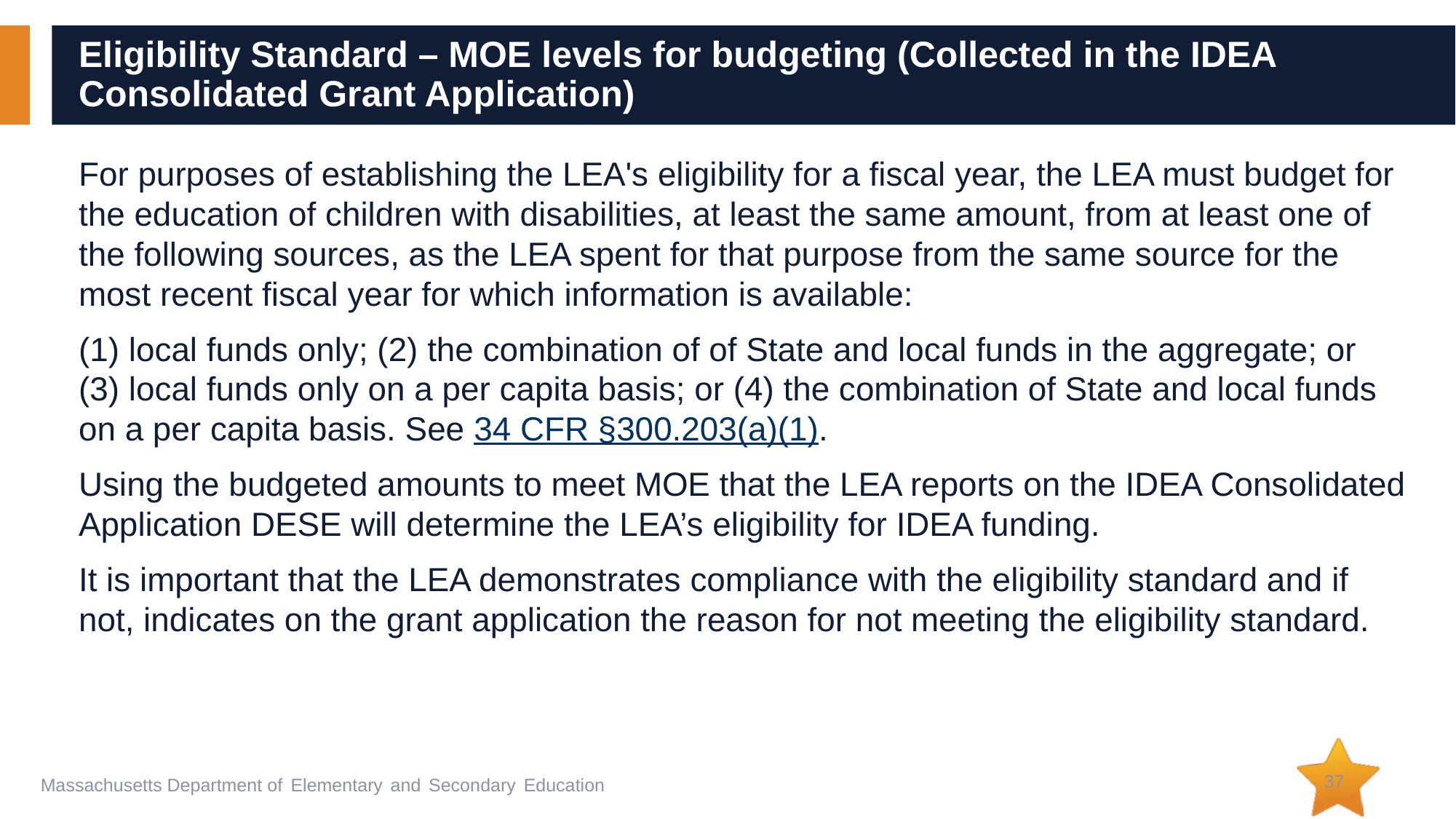

# Eligibility Standard – MOE levels for budgeting (Collected in the IDEA Consolidated Grant Application)
For purposes of establishing the LEA's eligibility for a fiscal year, the LEA must budget for the education of children with disabilities, at least the same amount, from at least one of the following sources, as the LEA spent for that purpose from the same source for the most recent fiscal year for which information is available:
(1) local funds only; (2) the combination of of State and local funds in the aggregate; or (3) local funds only on a per capita basis; or (4) the combination of State and local funds on a per capita basis. See 34 CFR §300.203(a)(1).
Using the budgeted amounts to meet MOE that the LEA reports on the IDEA Consolidated Application DESE will determine the LEA’s eligibility for IDEA funding.
It is important that the LEA demonstrates compliance with the eligibility standard and if not, indicates on the grant application the reason for not meeting the eligibility standard.
37